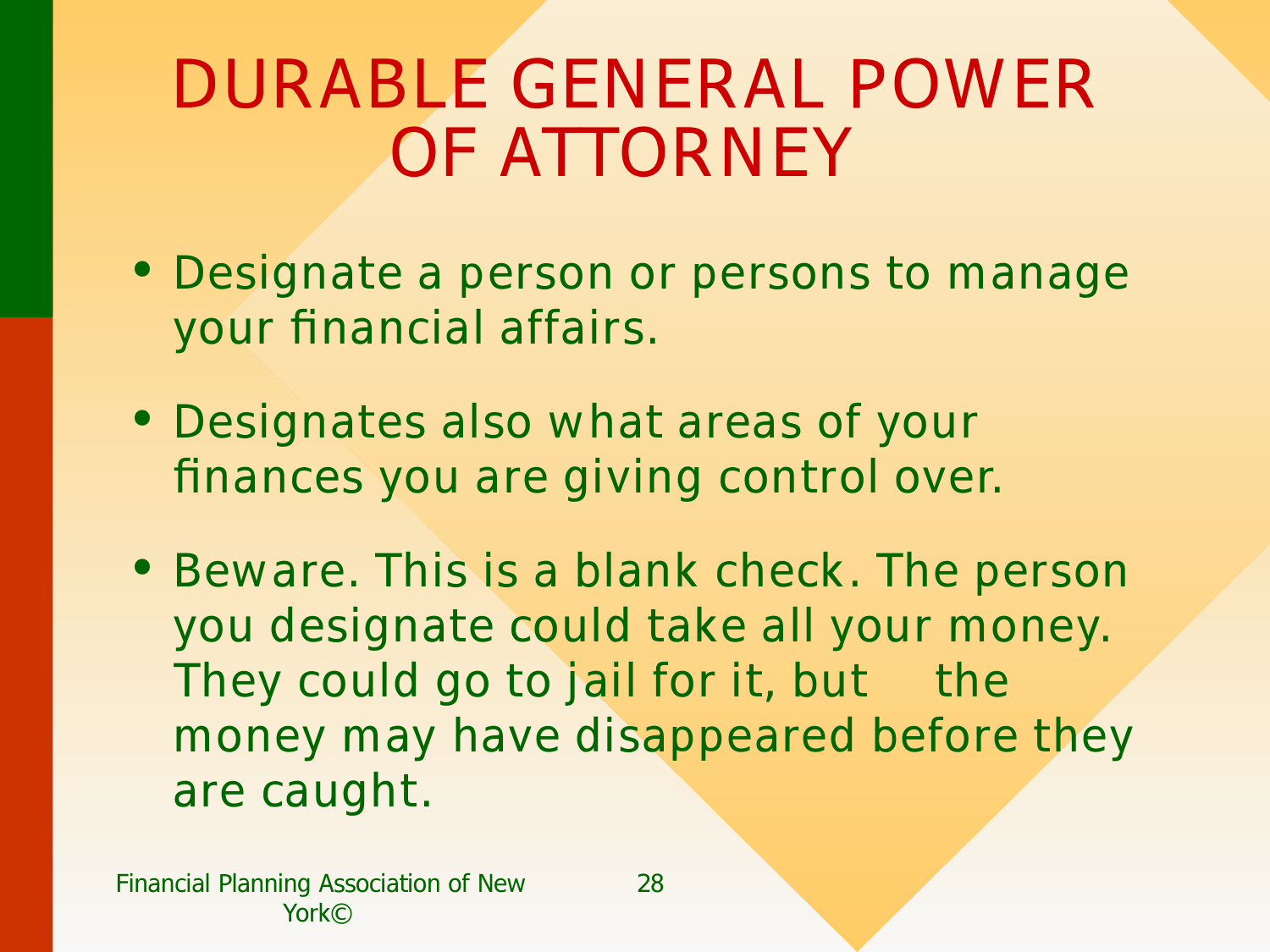

# DURABLE GENERAL POWER OF ATTORNEY

Designate a person or persons to manage your financial affairs.
Designates also what areas of your finances you are giving control over.
Beware. This is a blank check. The person you designate could take all your money. They could go to jail for it, but 	the money may have disappeared before they are caught.
Financial Planning Association of New York©
28